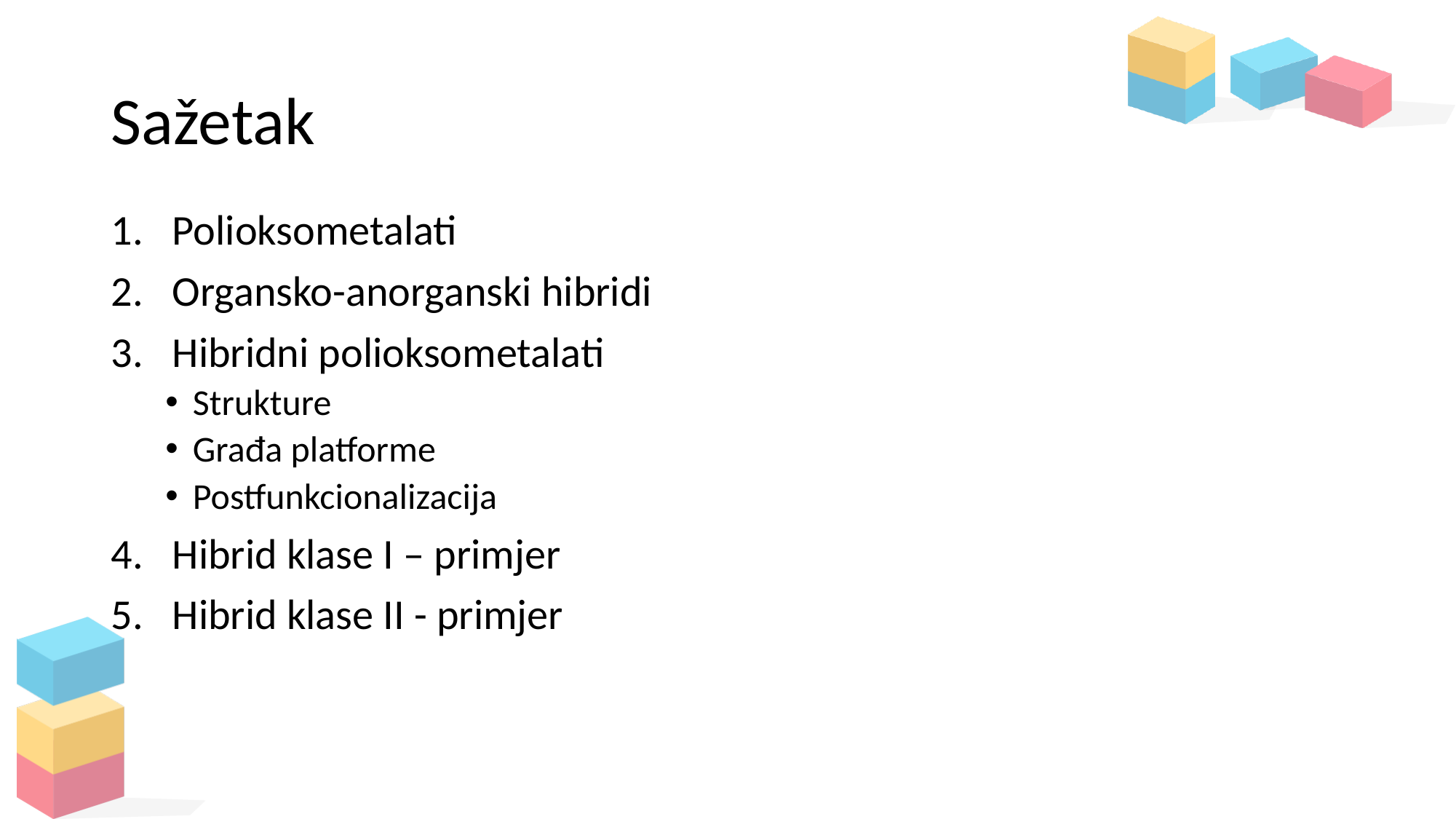

# Sažetak
Polioksometalati
Organsko-anorganski hibridi
Hibridni polioksometalati
Strukture
Građa platforme
Postfunkcionalizacija
Hibrid klase I – primjer
Hibrid klase II - primjer